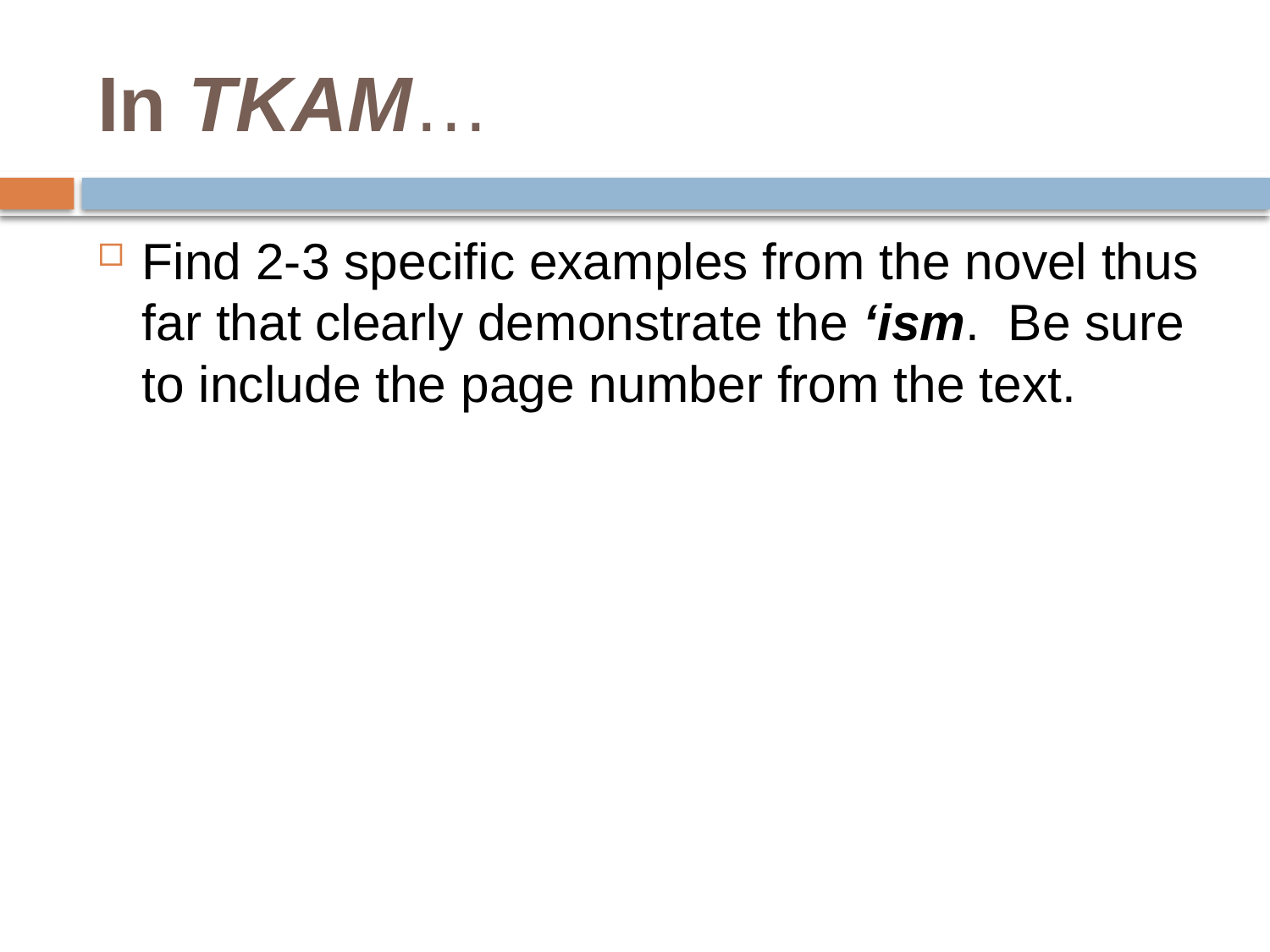

# In TKAM…
Find 2-3 specific examples from the novel thus far that clearly demonstrate the ‘ism.  Be sure to include the page number from the text.